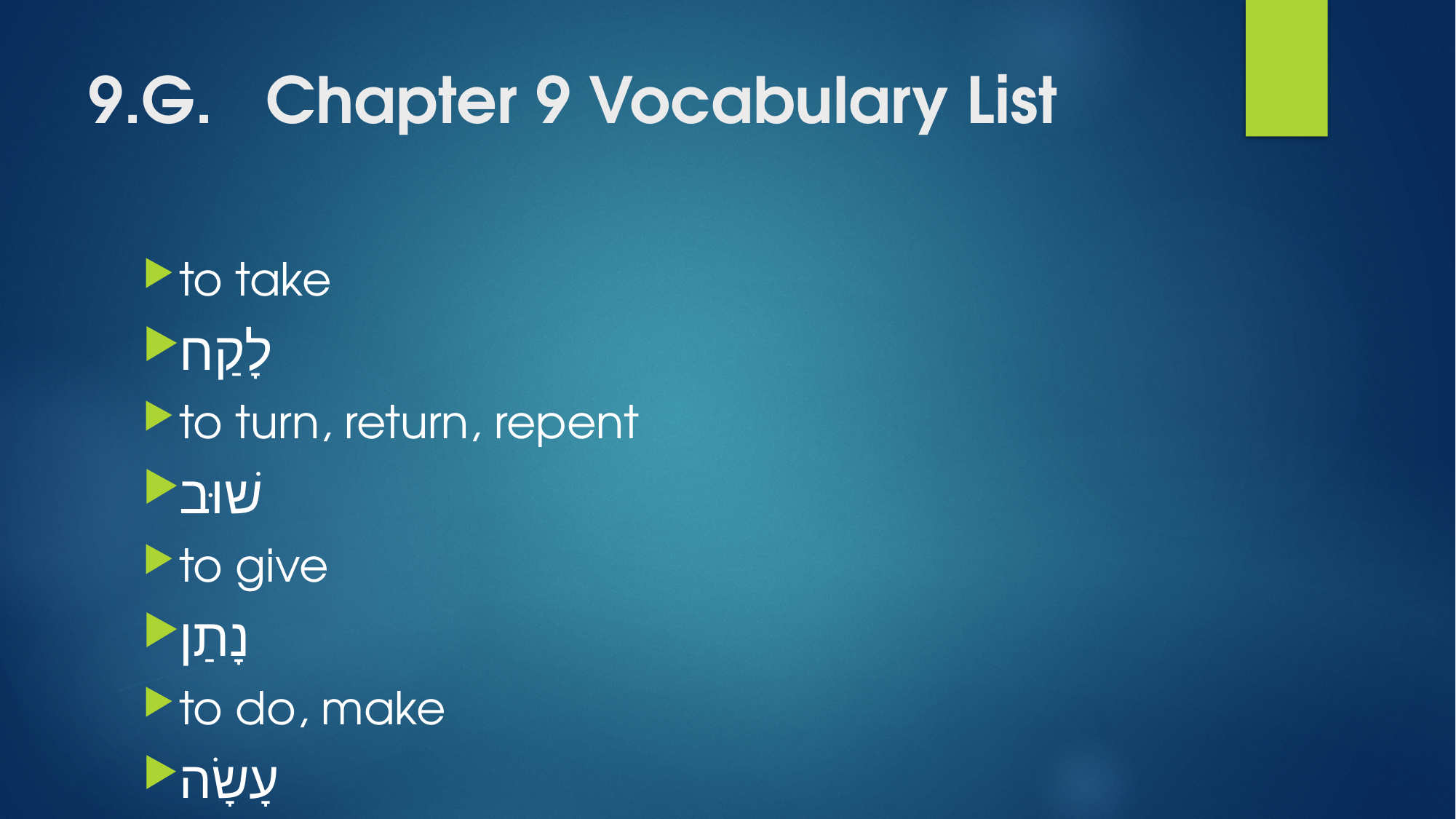

# 9.G.   Chapter 9 Vocabulary List
to take
לָקַח
to turn, return, repent
שׁוּב
to give
נָתַן
to do, make
עָשָׂה